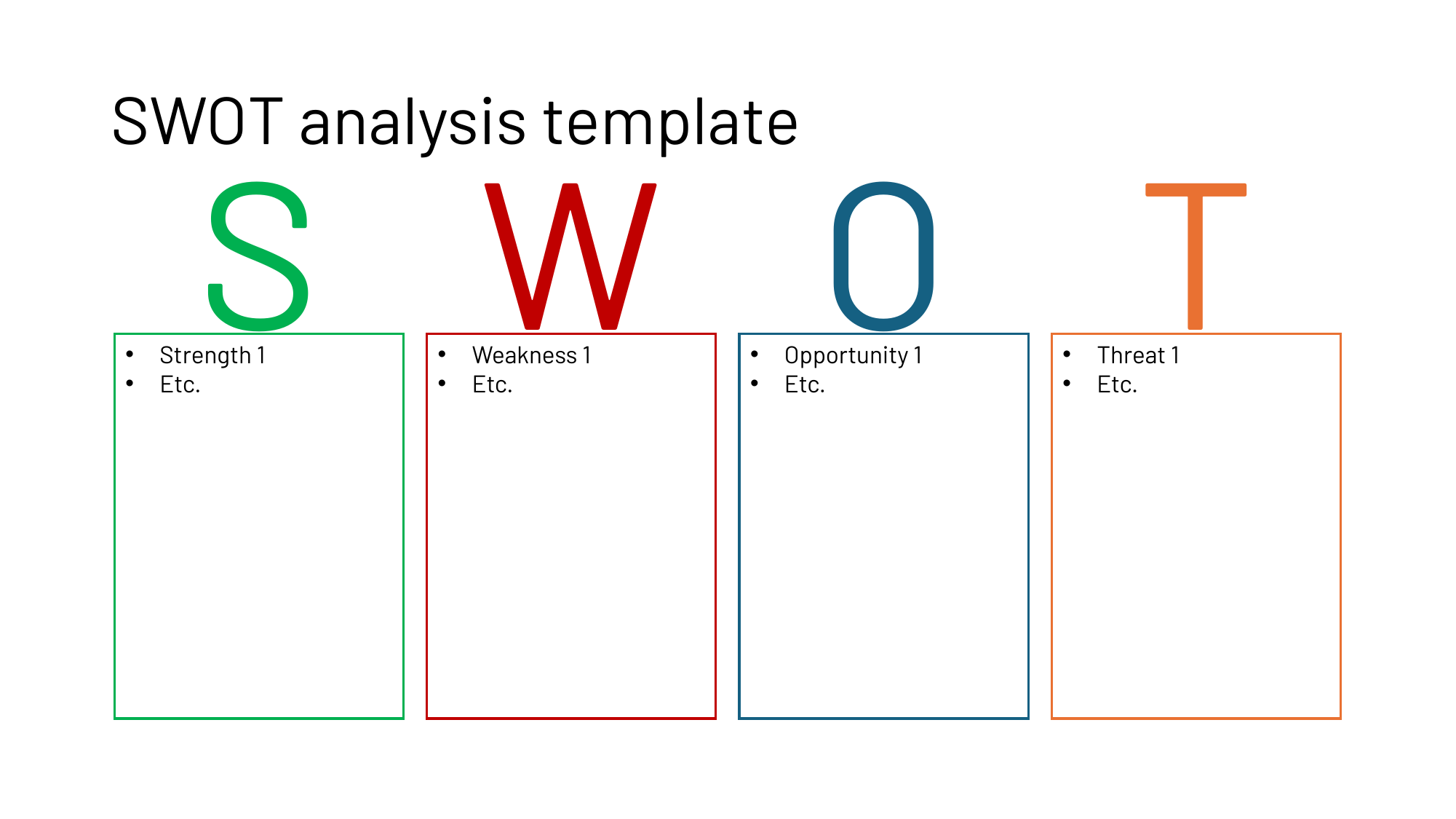

# SWOT analysis template
S
W
O
T
Threat 1
Etc.
Opportunity 1
Etc.
Weakness 1
Etc.
Strength 1
Etc.